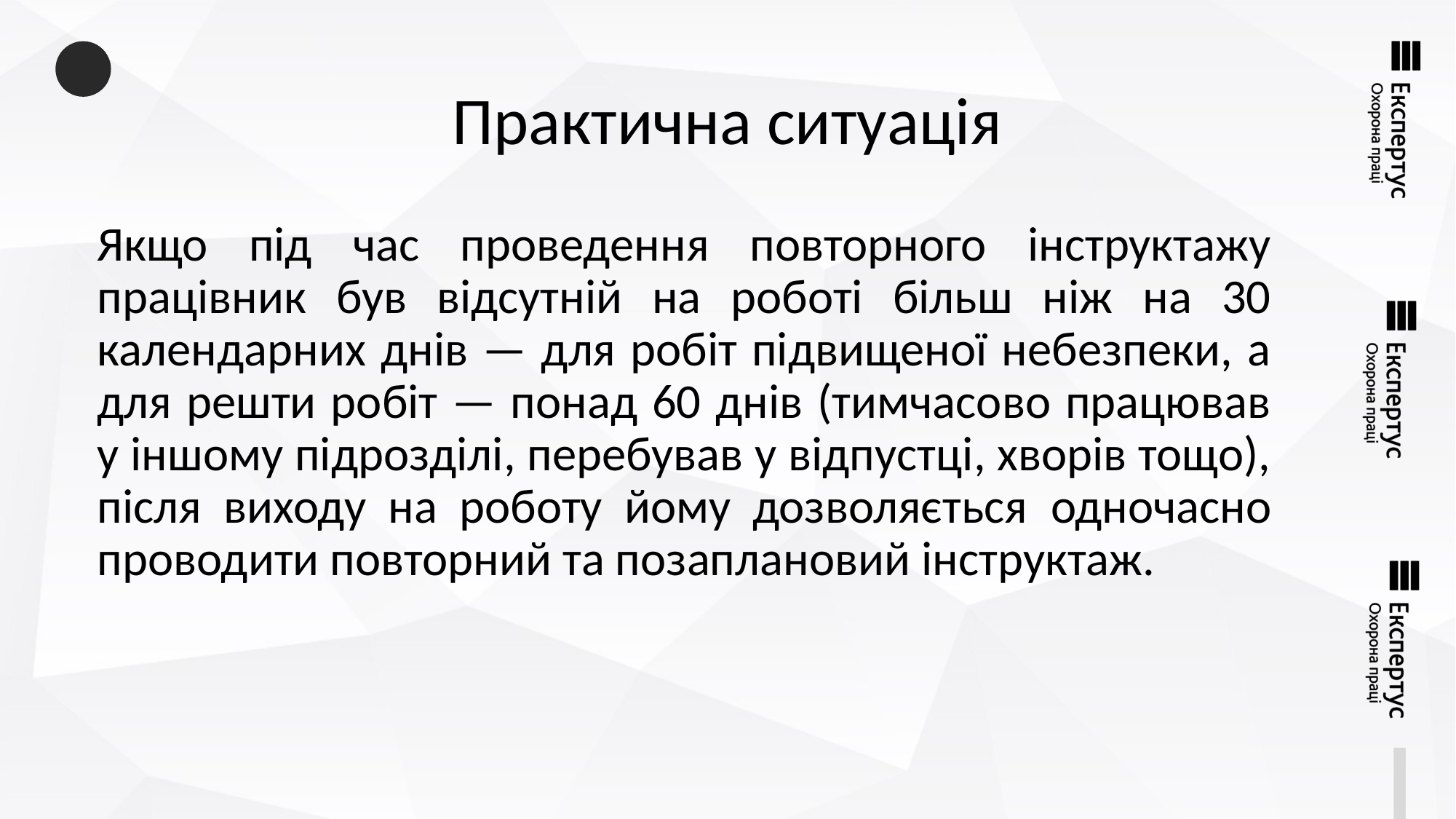

# Практична ситуація
Якщо під час проведення повторного інструктажу працівник був відсутній на роботі більш ніж на 30 календарних днів — для робіт підвищеної небезпеки, а для решти робіт — понад 60 днів (тимчасово працював у іншому підрозділі, перебував у відпустці, хворів тощо), після виходу на роботу йому дозволяється одночасно проводити повторний та позаплановий інструктаж.